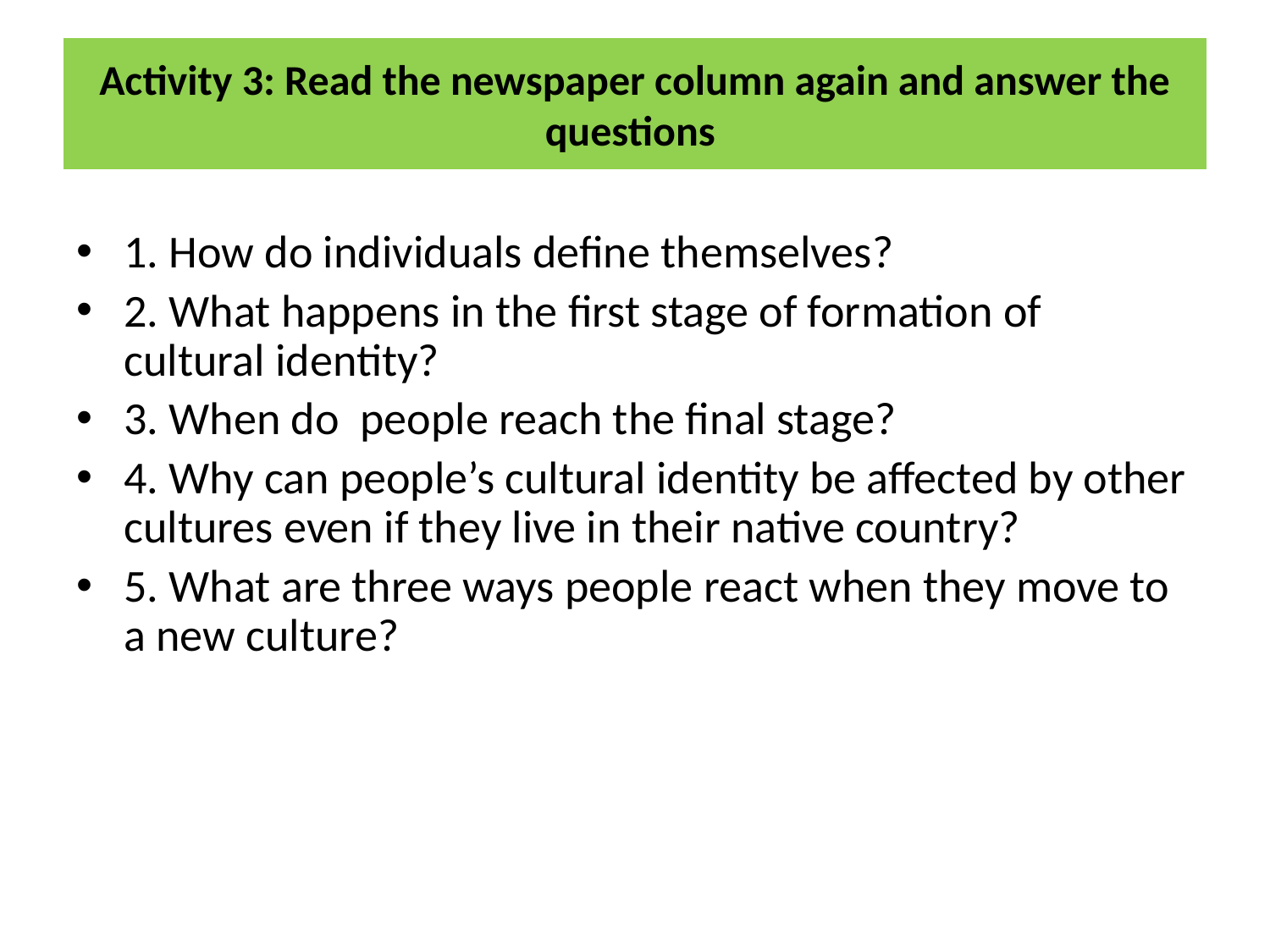

# Activity 3: Read the newspaper column again and answer the questions
1. How do individuals define themselves?
2. What happens in the first stage of formation of cultural identity?
3. When do  people reach the final stage?
4. Why can people’s cultural identity be affected by other cultures even if they live in their native country?
5. What are three ways people react when they move to a new culture?